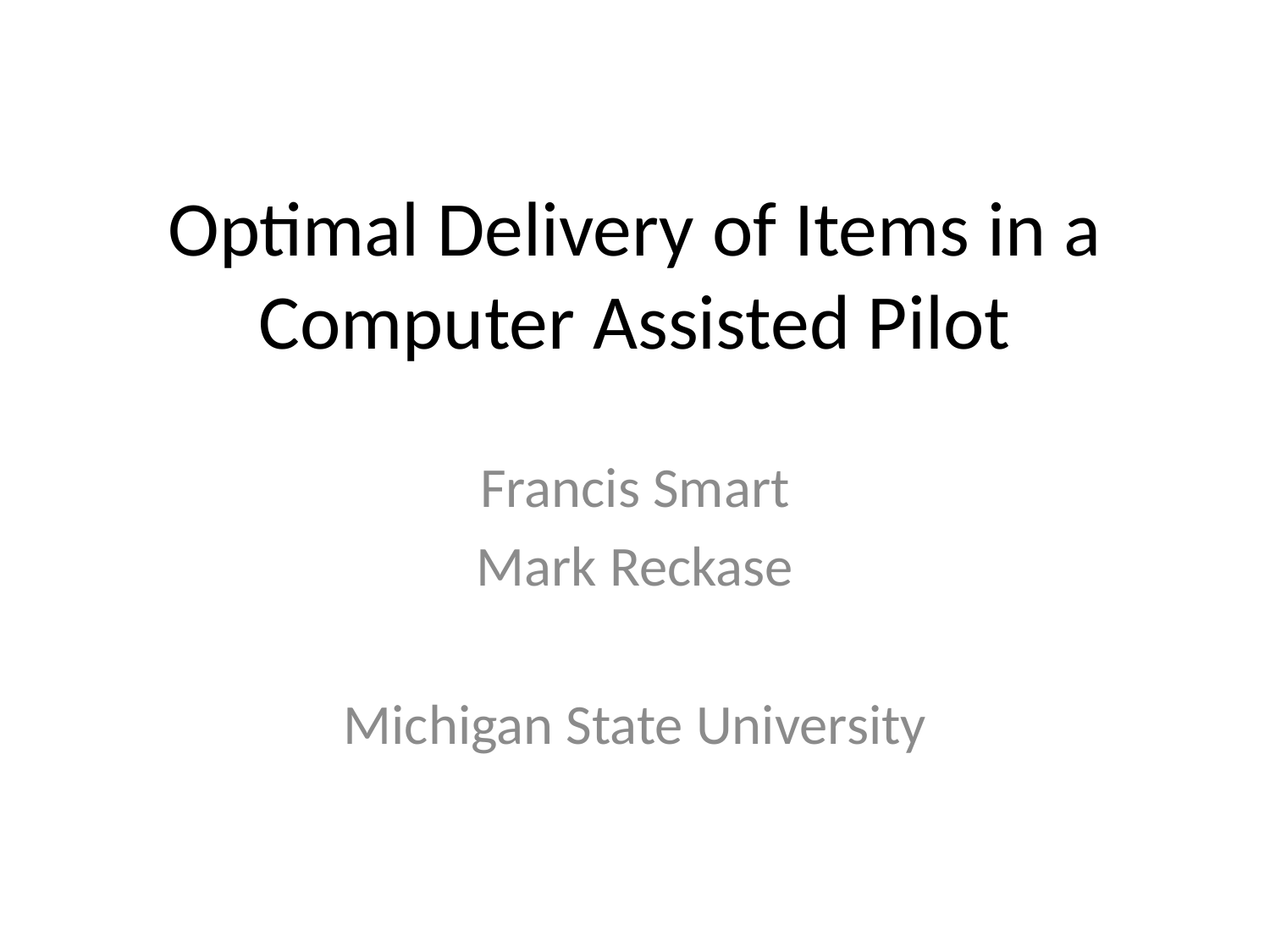

# Optimal Delivery of Items in a Computer Assisted Pilot
Francis Smart
Mark Reckase

Michigan State University